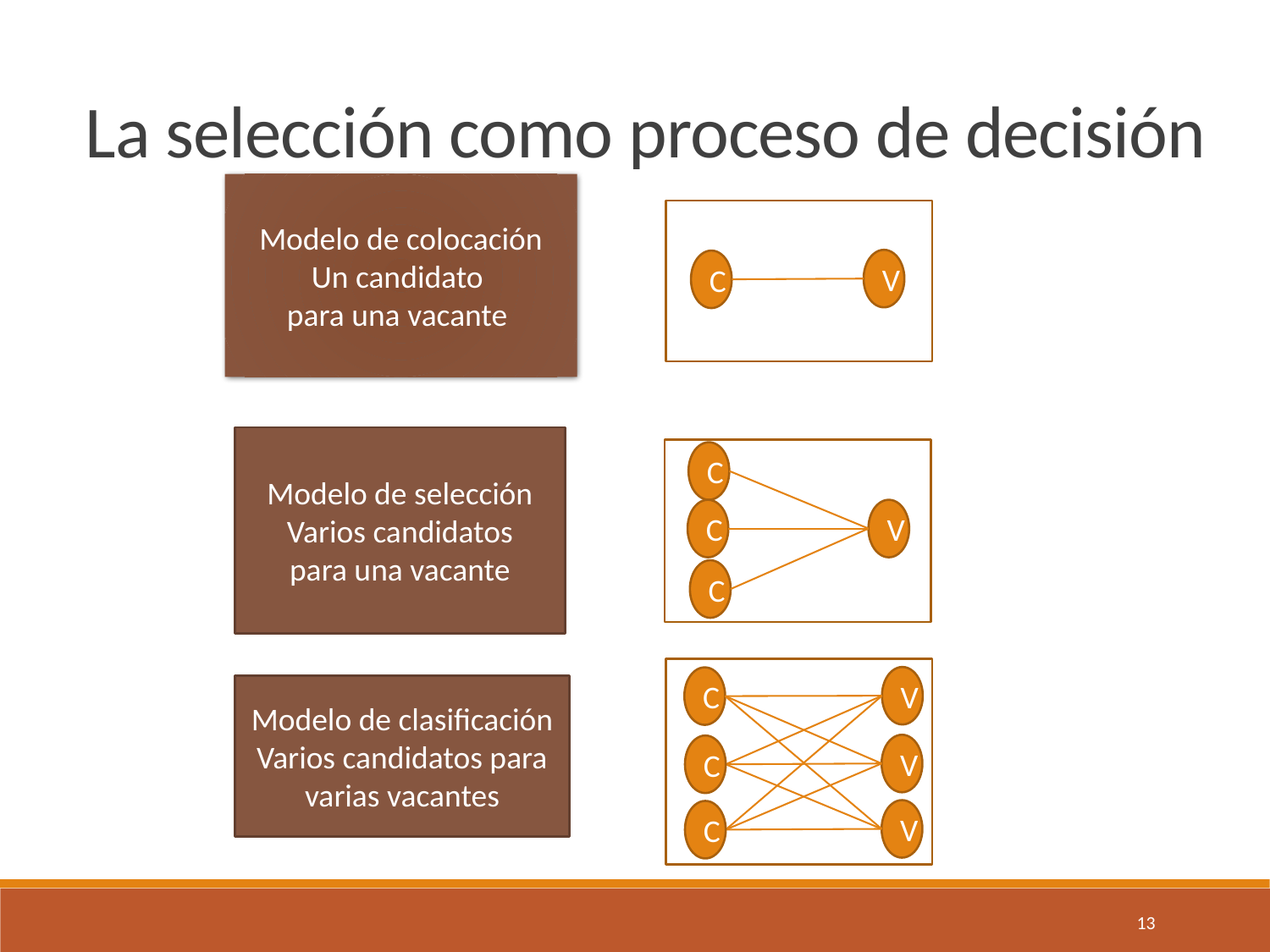

La selección como proceso de decisión
Modelo de colocación
Un candidato
para una vacante

V
C
Modelo de selección
Varios candidatos
para una vacante

C
C
V
C

V
C
V
C
V
C
Modelo de clasificación
Varios candidatos para varias vacantes
13